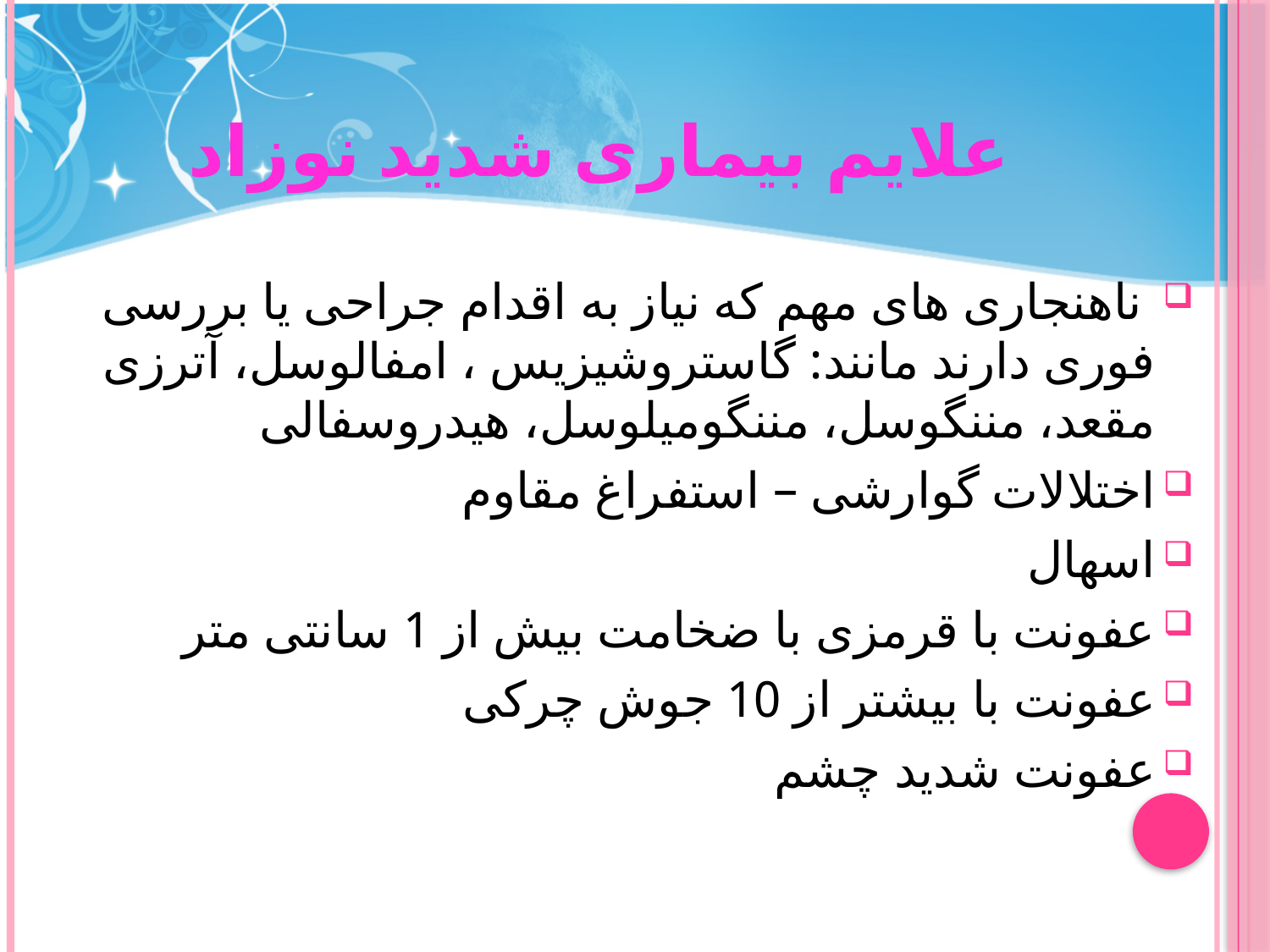

# علایم بیماری شدید نوزاد
 ناهنجاری های مهم که نیاز به اقدام جراحی یا بررسی فوری دارند مانند: گاستروشیزیس ، امفالوسل، آترزی مقعد، مننگوسل، مننگومیلوسل، هیدروسفالی
اختلالات گوارشی – استفراغ مقاوم
اسهال
عفونت با قرمزی با ضخامت بیش از 1 سانتی متر
عفونت با بیشتر از 10 جوش چرکی
عفونت شدید چشم